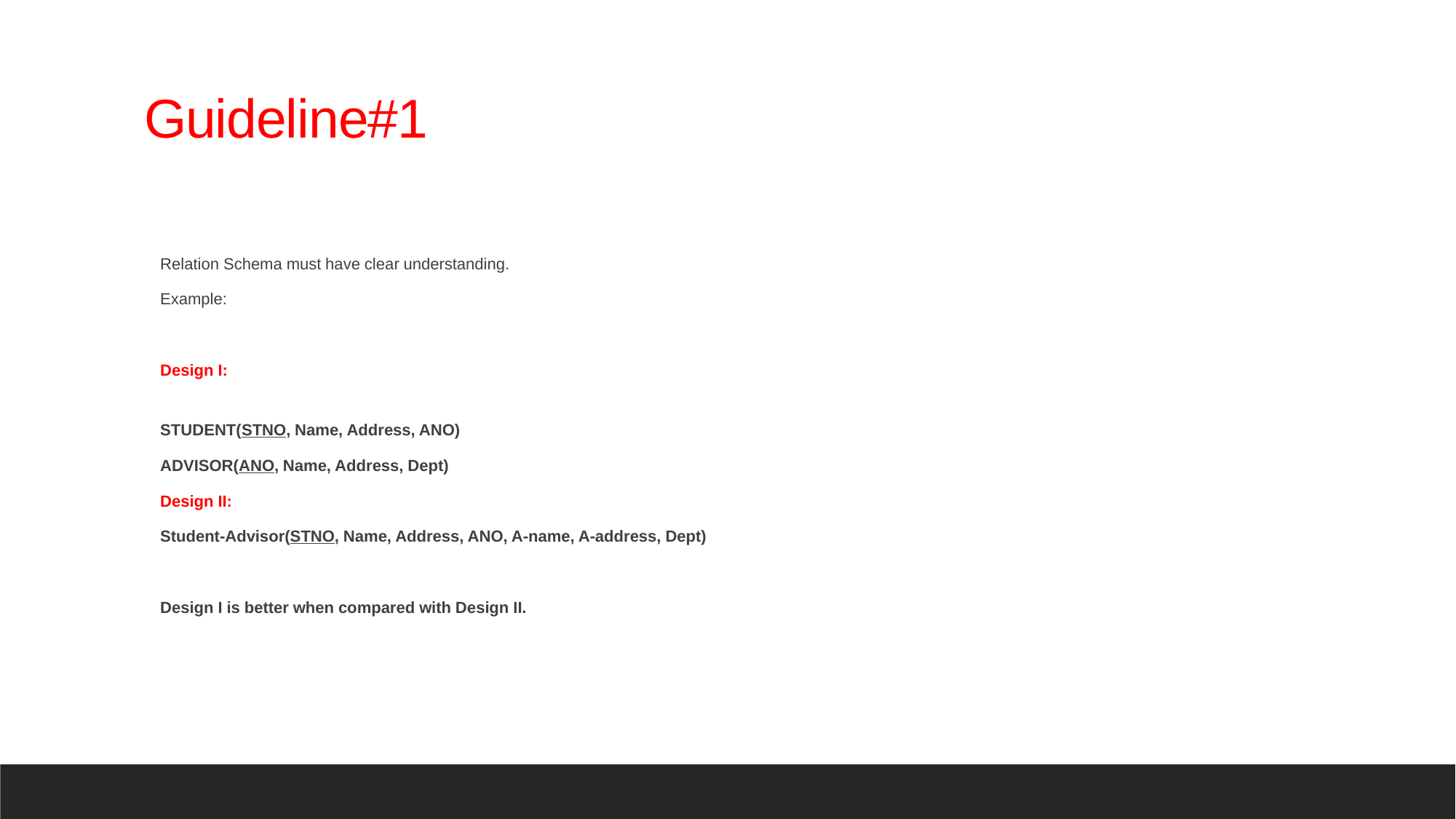

Guideline#1
Relation Schema must have clear understanding.
Example:

Design I:

	STUDENT(STNO, Name, Address, ANO)
	ADVISOR(ANO, Name, Address, Dept)
Design II:
	Student-Advisor(STNO, Name, Address, ANO, A-name, A-address, Dept)

Design I is better when compared with Design II.